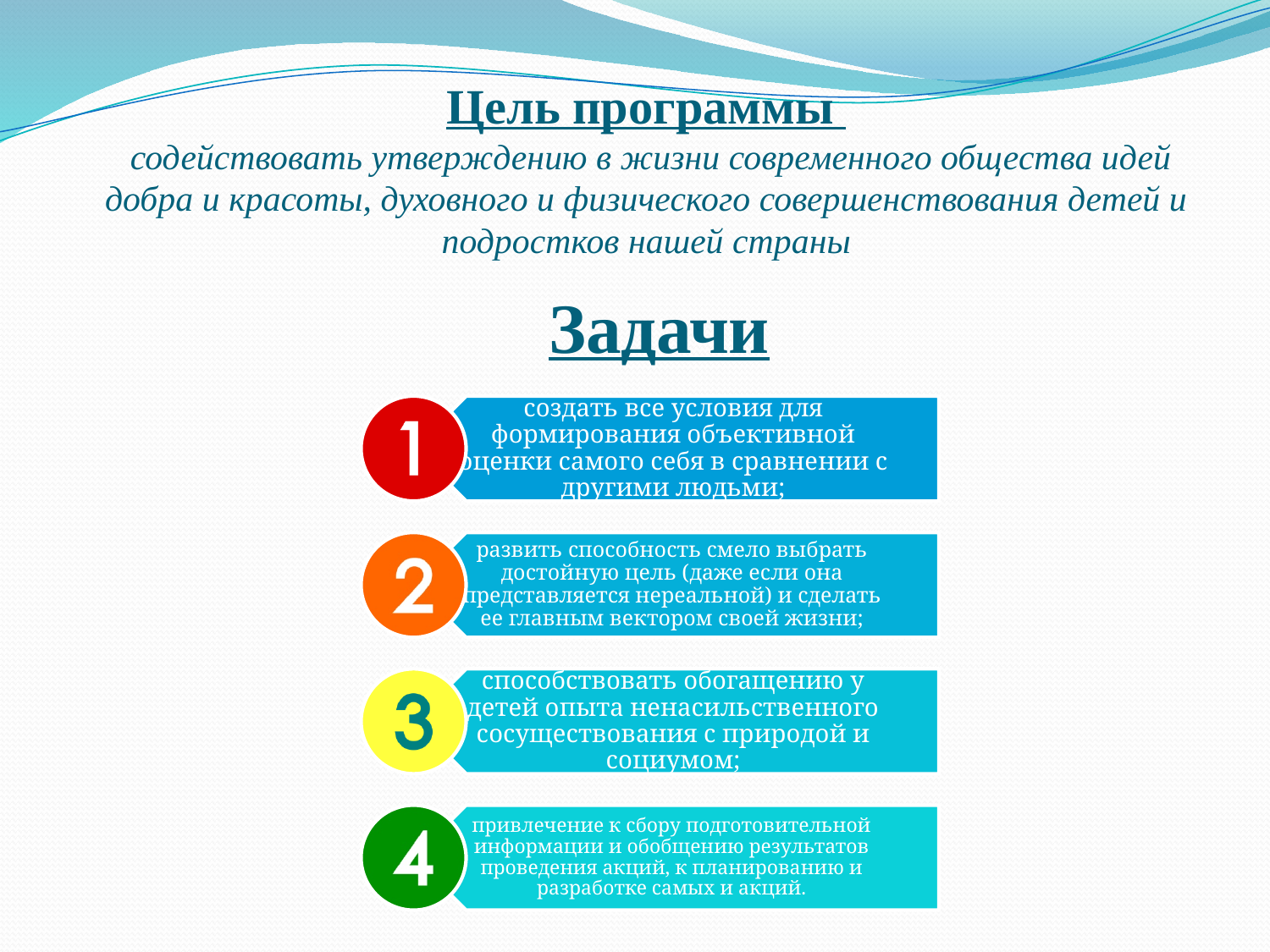

# Цель программы содействовать утверждению в жизни современного общества идей добра и красоты, духовного и физического совершенствования детей и подростков нашей страны
Задачи
создать все условия для формирования объективной оценки самого себя в сравнении с другими людьми;
развить способность смело выбрать достойную цель (даже если она представляется нереальной) и сделать ее главным вектором своей жизни;
способствовать обогащению у детей опыта ненасильственного сосуществования с природой и социумом;
привлечение к сбору подготовительной информации и обобщению результатов проведения акций, к планированию и разработке самых и акций.